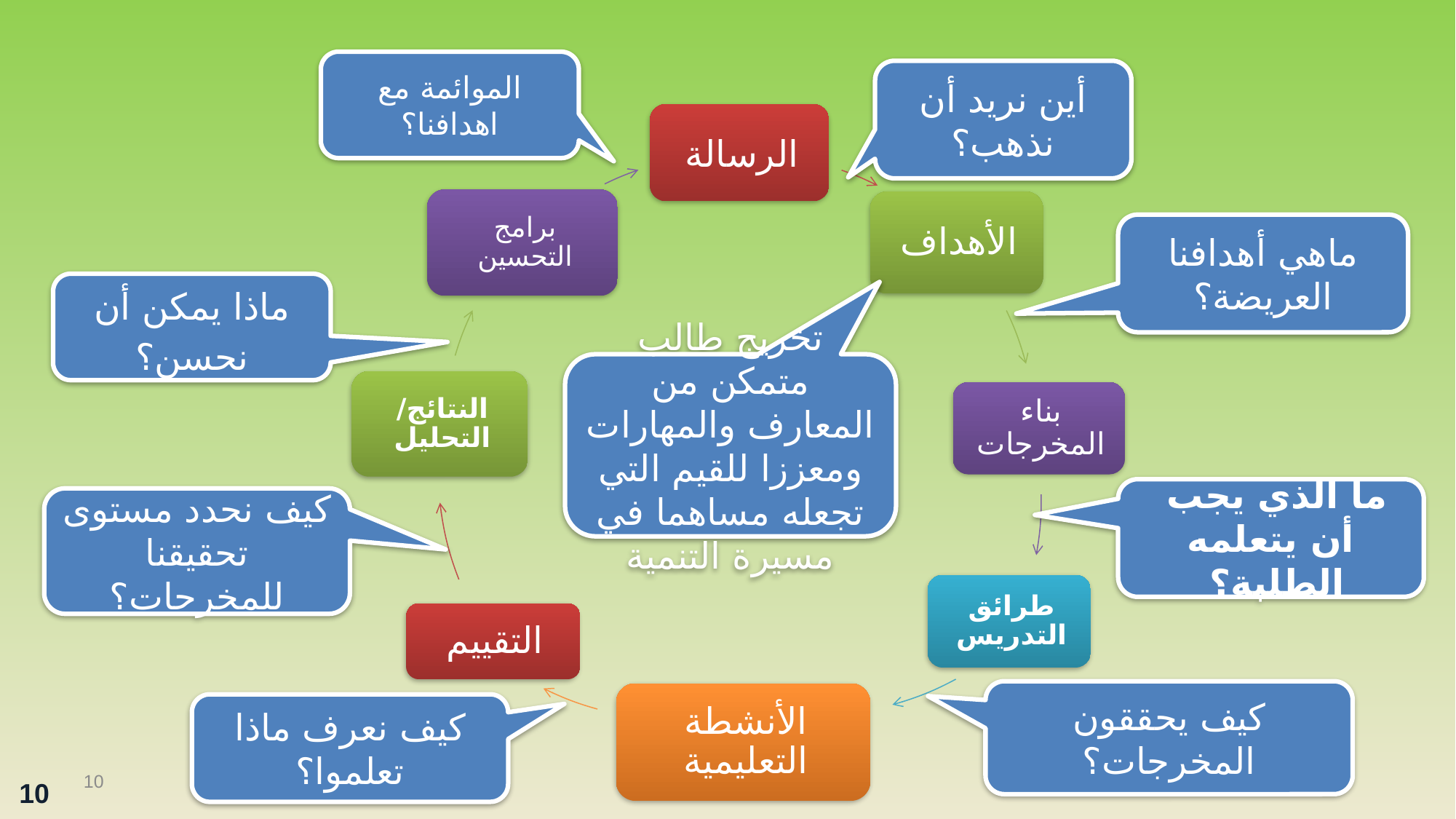

الموائمة مع اهدافنا؟
أين نريد أن نذهب؟
الرسالة
الأهداف
بناء المخرجات
طرائق التدريس
الأنشطة التعليمية
التقييم
النتائج/ التحليل
برامج التحسين
ماهي أهدافنا العريضة؟
ماذا يمكن أن نحسن؟
تخريج طالب متمكن من المعارف والمهارات ومعززا للقيم التي تجعله مساهما في مسيرة التنمية
ما الذي يجب  أن يتعلمه
 الطلبة؟
كيف نحدد مستوى تحقيقنا للمخرجات؟
كيف يحققون المخرجات؟
كيف نعرف ماذا تعلموا؟
10
10